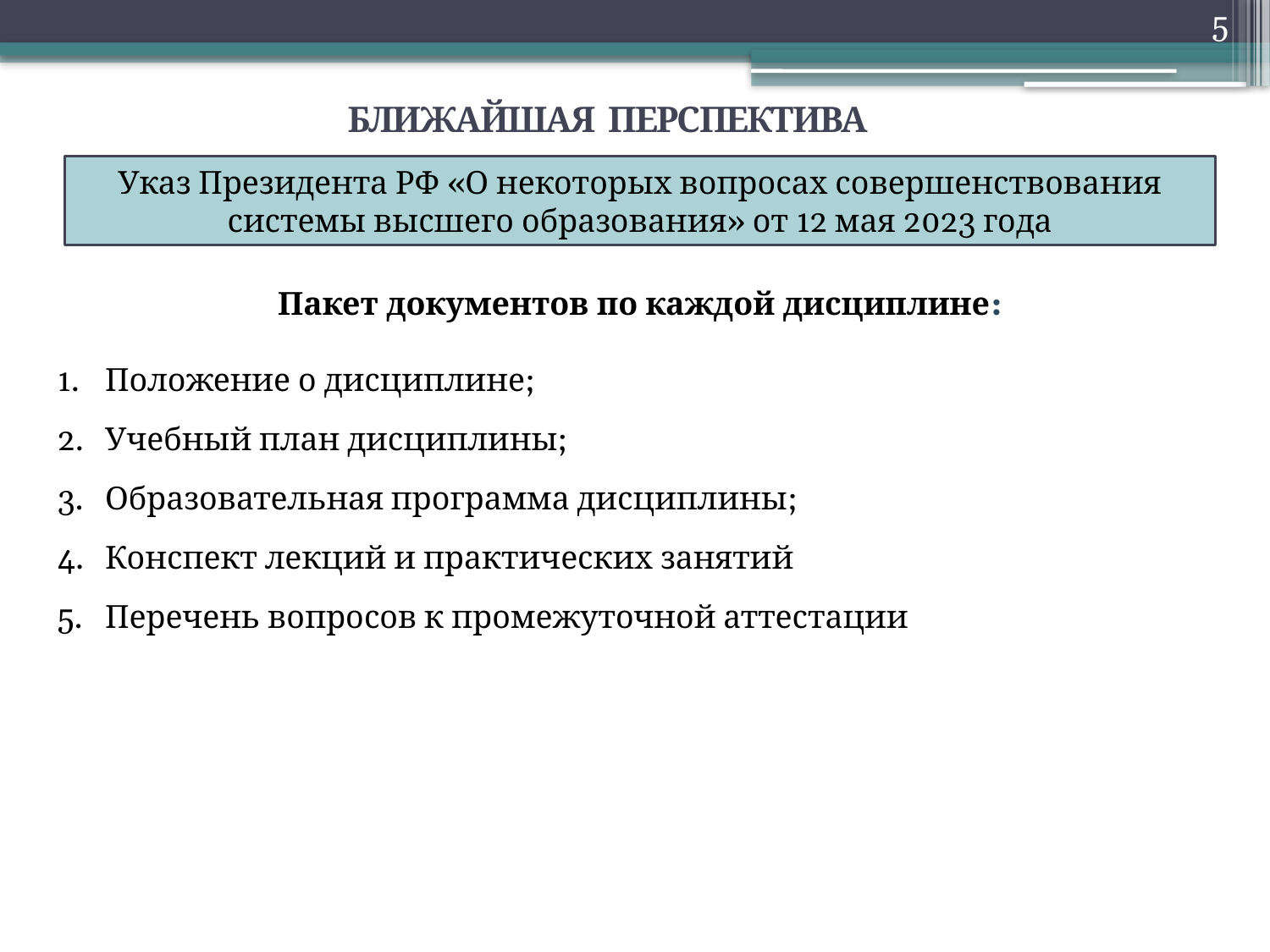

5
БЛИЖАЙШАЯ  ПЕРСПЕКТИВА
Указ Президента РФ «О некоторых вопросах совершенствования системы высшего образования» от 12 мая 2023 года
Пакет документов по каждой дисциплине:

Положение о дисциплине;
Учебный план дисциплины;
Образовательная программа дисциплины;
Конспект лекций и практических занятий
Перечень вопросов к промежуточной аттестации